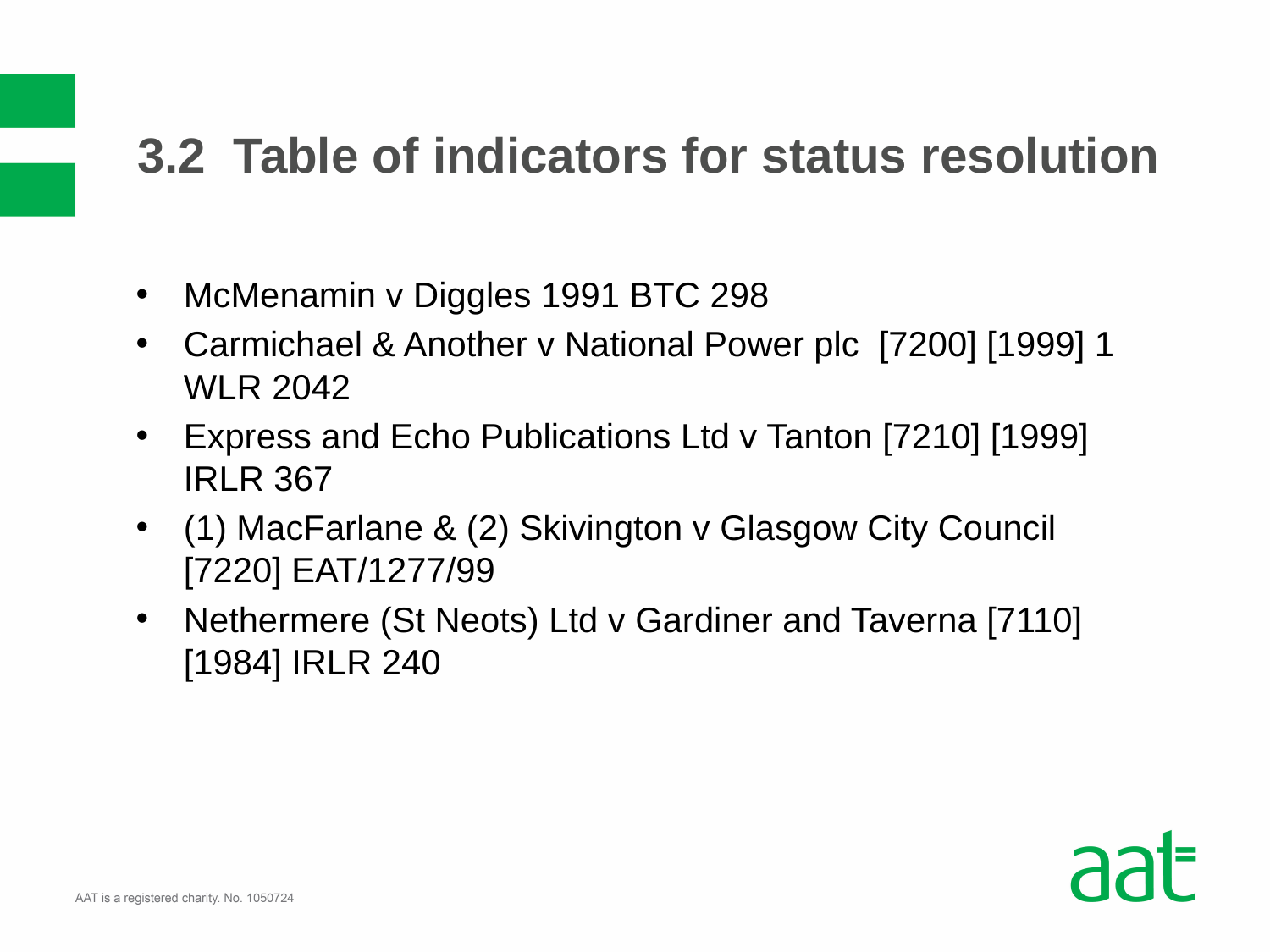

3.2  Table of indicators for status resolution
McMenamin v Diggles 1991 BTC 298
Carmichael & Another v National Power plc  [7200] [1999] 1 WLR 2042
Express and Echo Publications Ltd v Tanton [7210] [1999] IRLR 367
(1) MacFarlane & (2) Skivington v Glasgow City Council [7220] EAT/1277/99
Nethermere (St Neots) Ltd v Gardiner and Taverna [7110] [1984] IRLR 240